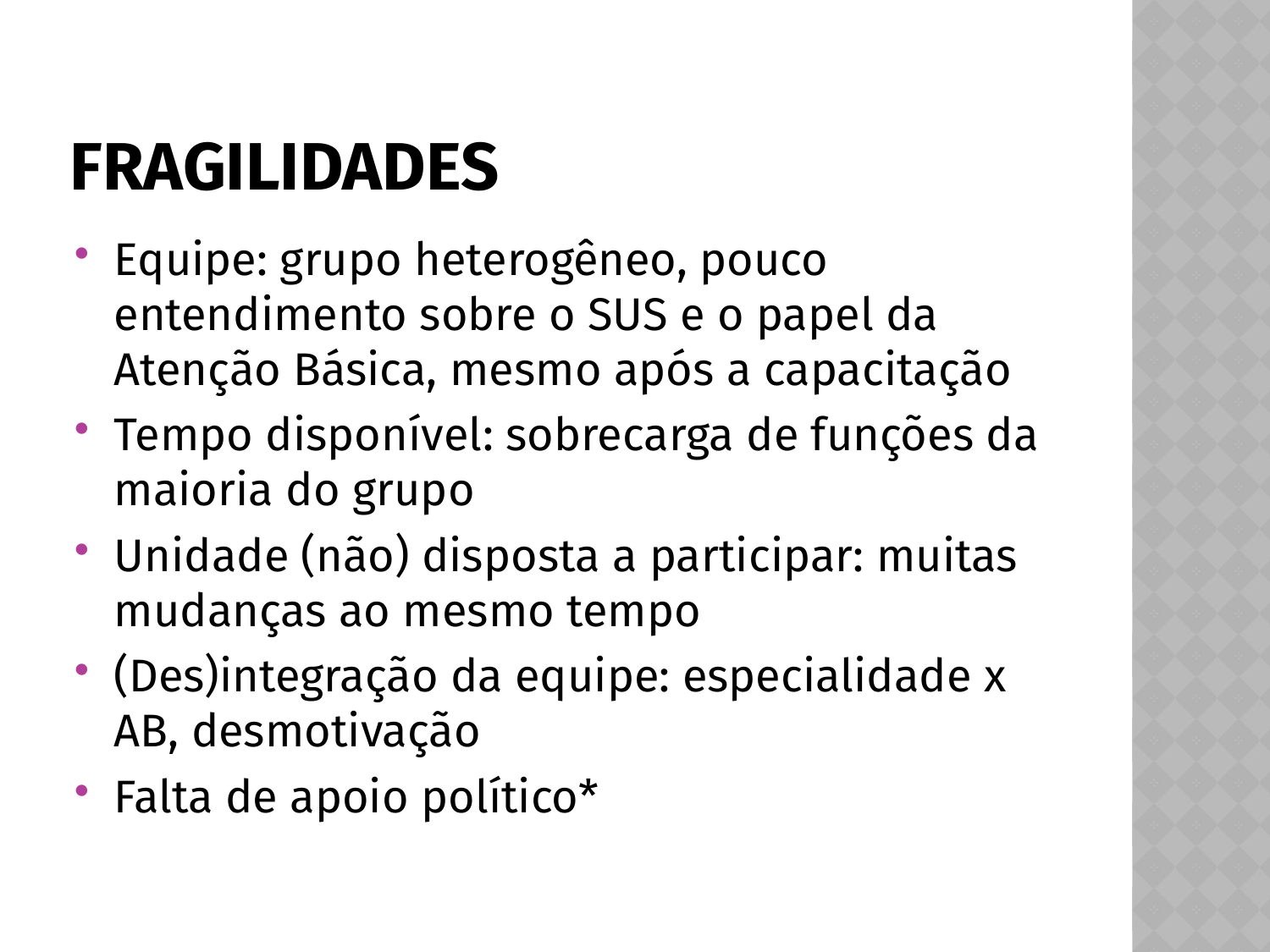

# Fragilidades
Equipe: grupo heterogêneo, pouco entendimento sobre o SUS e o papel da Atenção Básica, mesmo após a capacitação
Tempo disponível: sobrecarga de funções da maioria do grupo
Unidade (não) disposta a participar: muitas mudanças ao mesmo tempo
(Des)integração da equipe: especialidade x AB, desmotivação
Falta de apoio político*